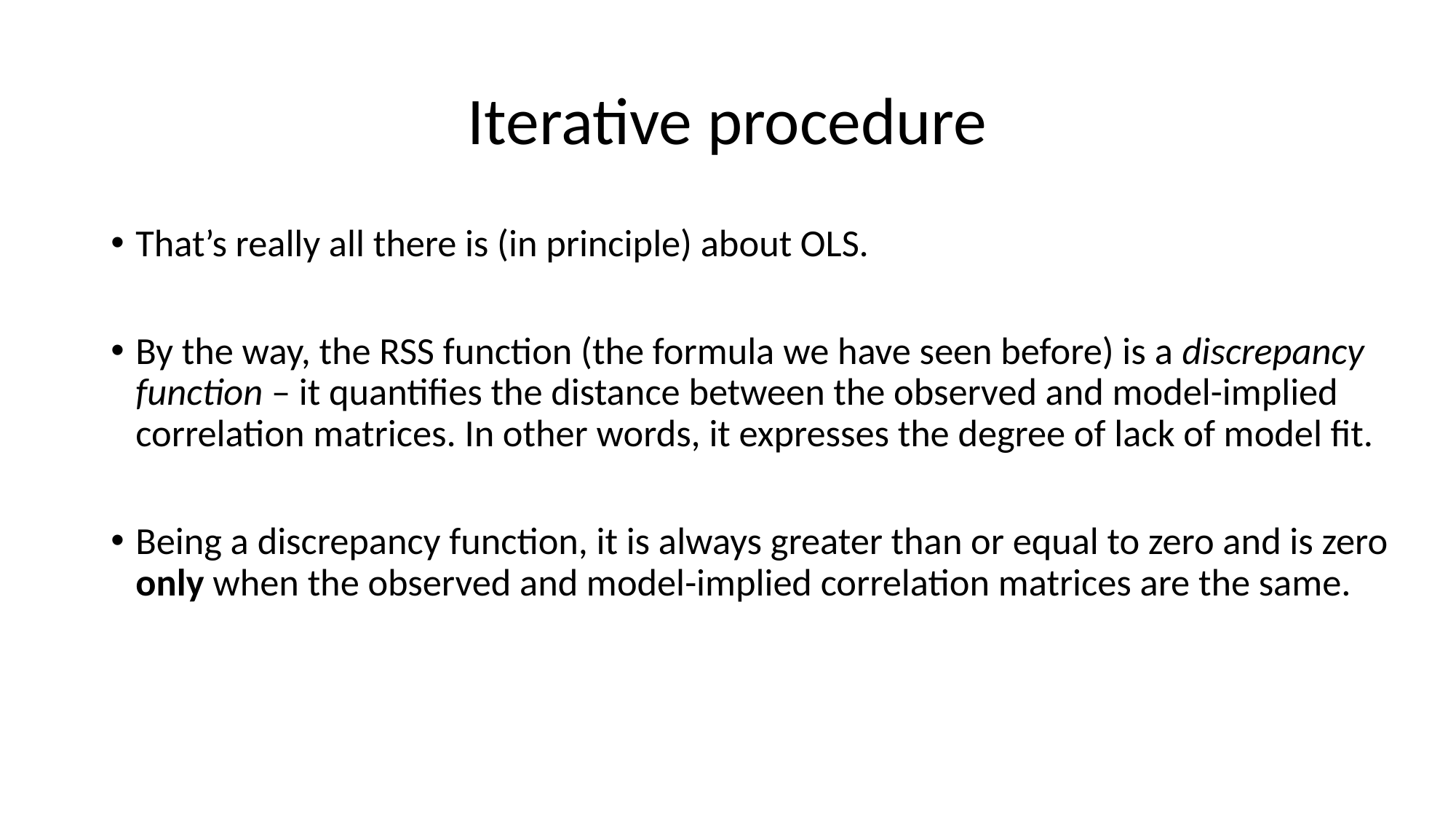

# Iterative procedure
That’s really all there is (in principle) about OLS.

By the way, the RSS function (the formula we have seen before) is a discrepancy function – it quantifies the distance between the observed and model-implied correlation matrices. In other words, it expresses the degree of lack of model fit.

Being a discrepancy function, it is always greater than or equal to zero and is zero only when the observed and model-implied correlation matrices are the same.